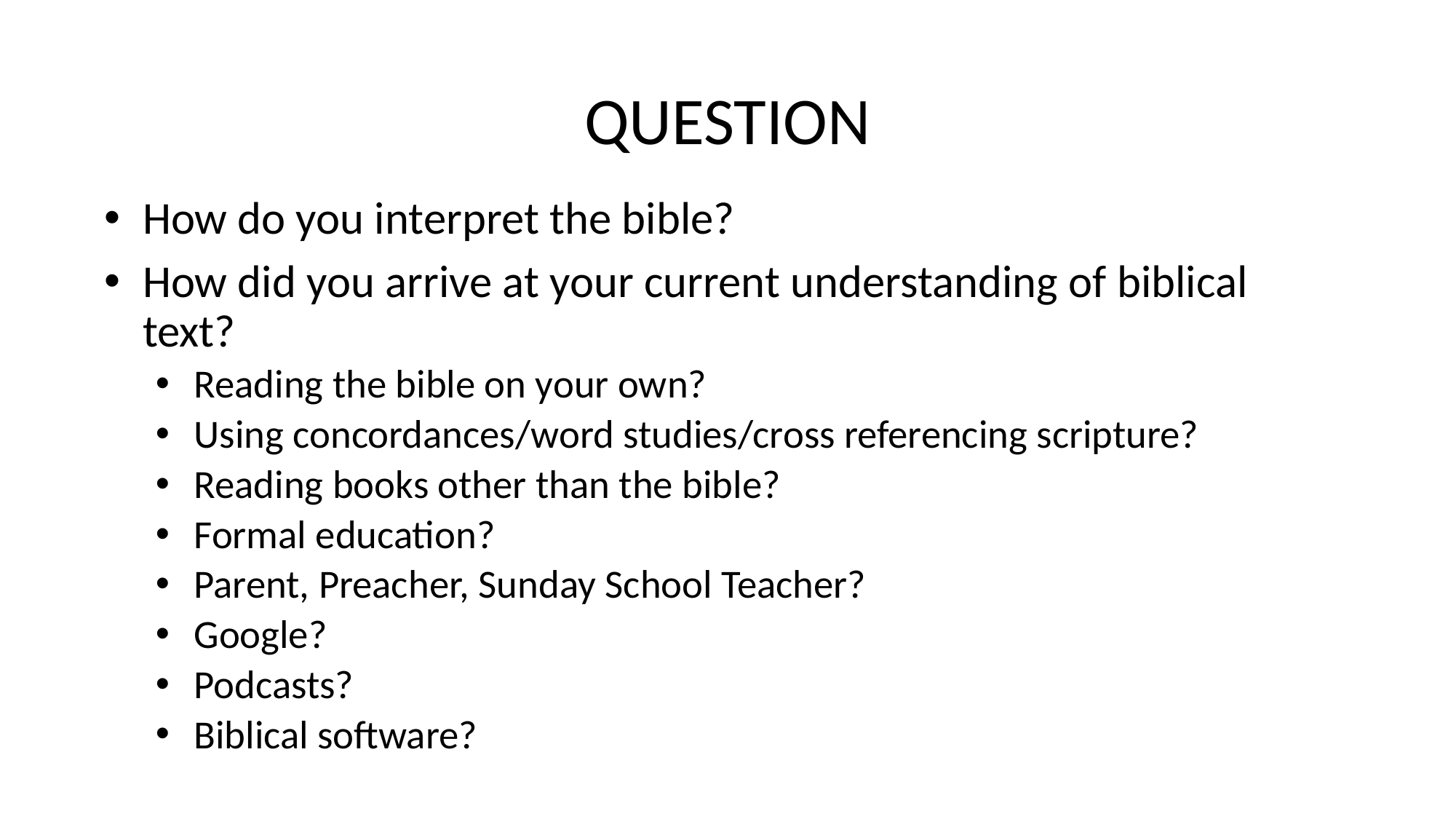

# QUESTION
How do you interpret the bible?
How did you arrive at your current understanding of biblical text?
Reading the bible on your own?
Using concordances/word studies/cross referencing scripture?
Reading books other than the bible?
Formal education?
Parent, Preacher, Sunday School Teacher?
Google?
Podcasts?
Biblical software?